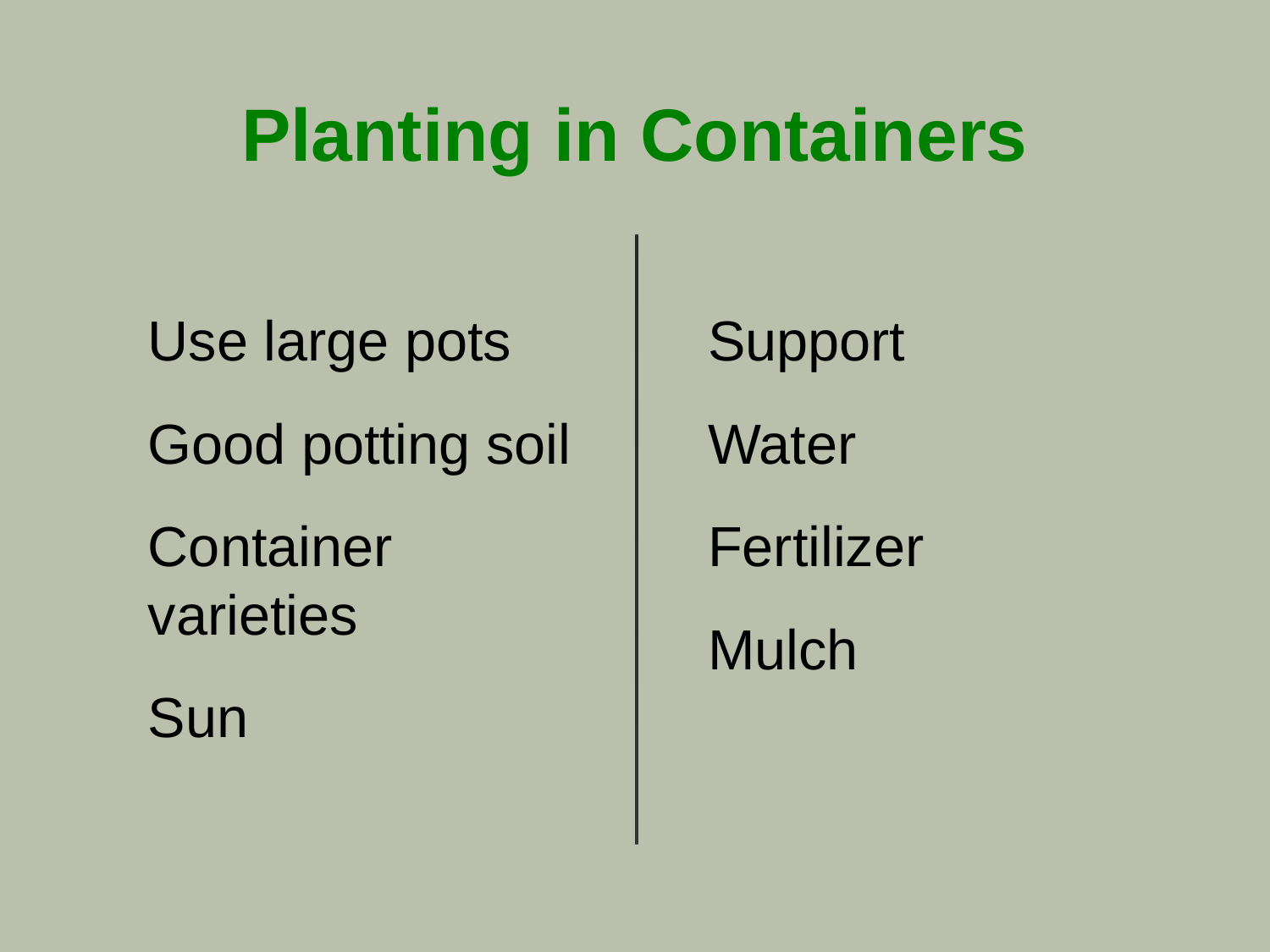

# Planting in Containers

Use large pots
Good potting soil
Container varieties
Sun
Support
Water
Fertilizer
Mulch